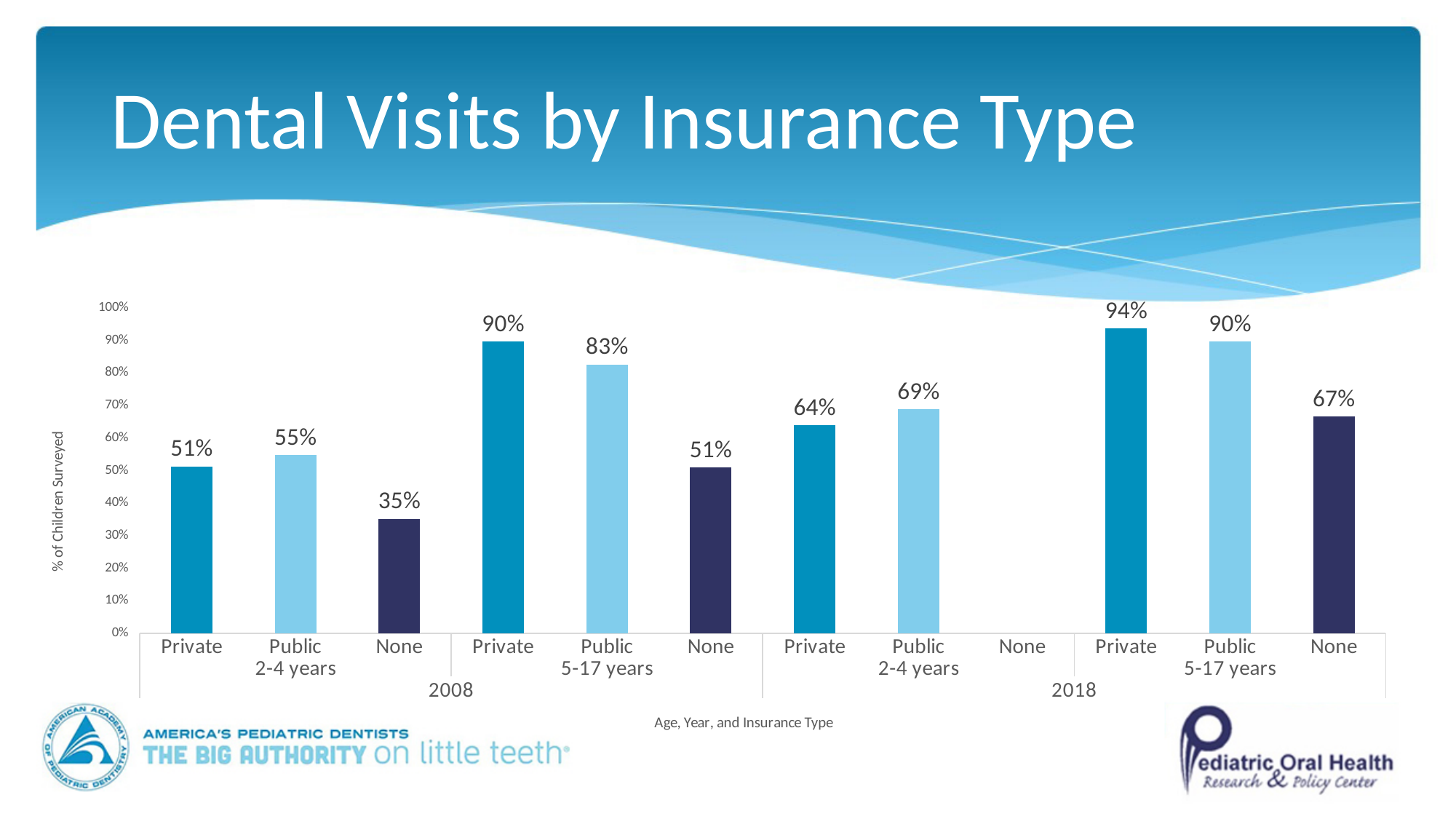

# Dental Visits by Insurance Type

### Chart

| Category |  |
|---|---|
| Private | 0.513 |
| Public | 0.548 |
| None | 0.352 |
| Private | 0.8959999999999999 |
| Public | 0.826 |
| None | 0.51 |
| Private | 0.64 |
| Public | 0.6890000000000001 |
| None | None |
| Private | 0.937 |
| Public | 0.8959999999999999 |
| None | 0.6659999999999999 |